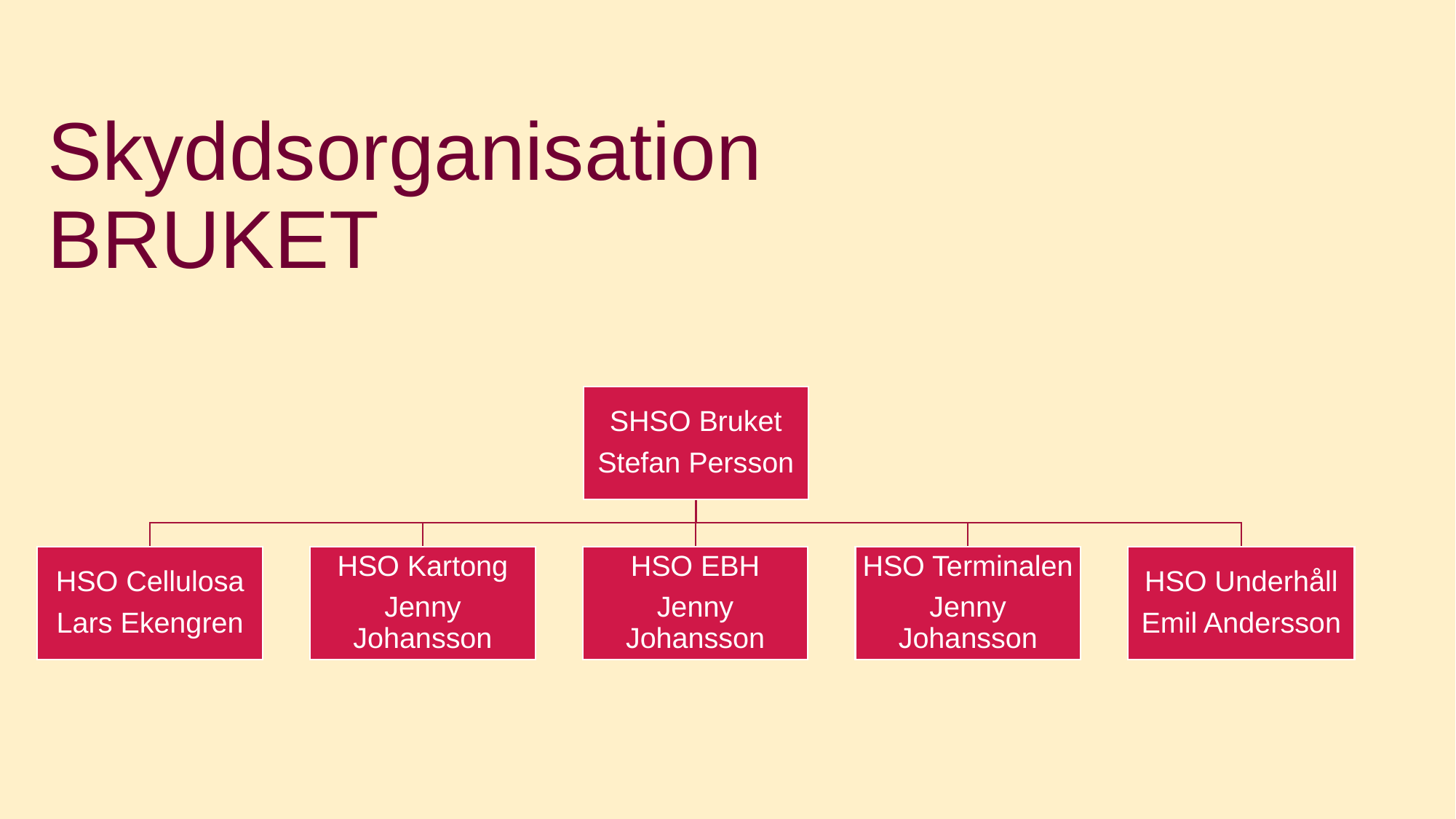

# Skyddsorganisation BRUKET
SHSO Bruket
Stefan Persson
HSO Cellulosa
Lars Ekengren
HSO Kartong
Jenny Johansson
HSO EBH
Jenny Johansson
HSO Terminalen
Jenny Johansson
HSO Underhåll
Emil Andersson